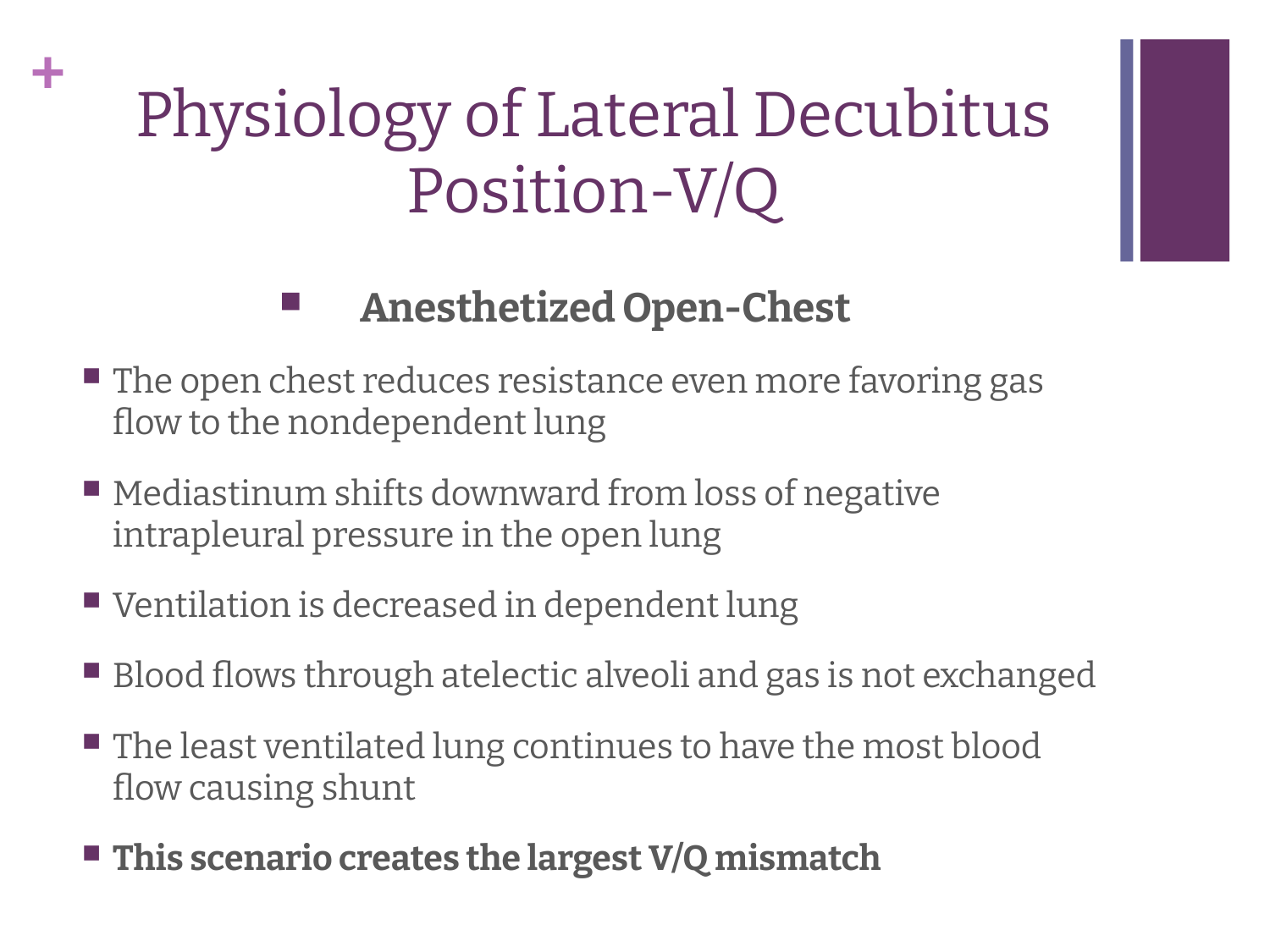

# Physiology of Lateral Decubitus Position-V/Q
Anesthetized Open-Chest
The open chest reduces resistance even more favoring gas flow to the nondependent lung
Mediastinum shifts downward from loss of negative intrapleural pressure in the open lung
Ventilation is decreased in dependent lung
Blood flows through atelectic alveoli and gas is not exchanged
The least ventilated lung continues to have the most blood flow causing shunt
This scenario creates the largest V/Q mismatch